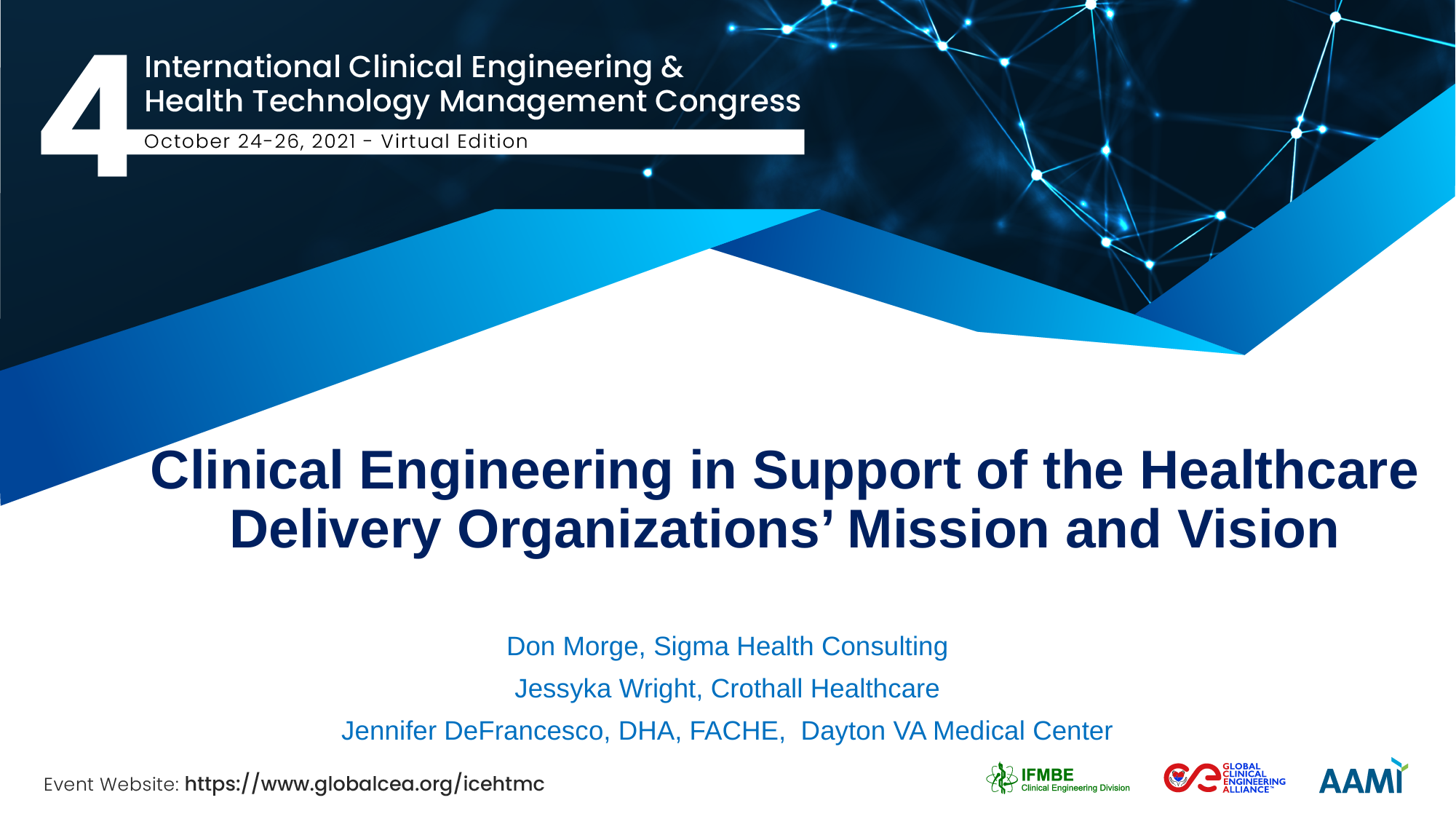

# Clinical Engineering in Support of the Healthcare Delivery Organizations’ Mission and Vision
Don Morge, Sigma Health Consulting
Jessyka Wright, Crothall Healthcare
Jennifer DeFrancesco, DHA, FACHE,  Dayton VA Medical Center